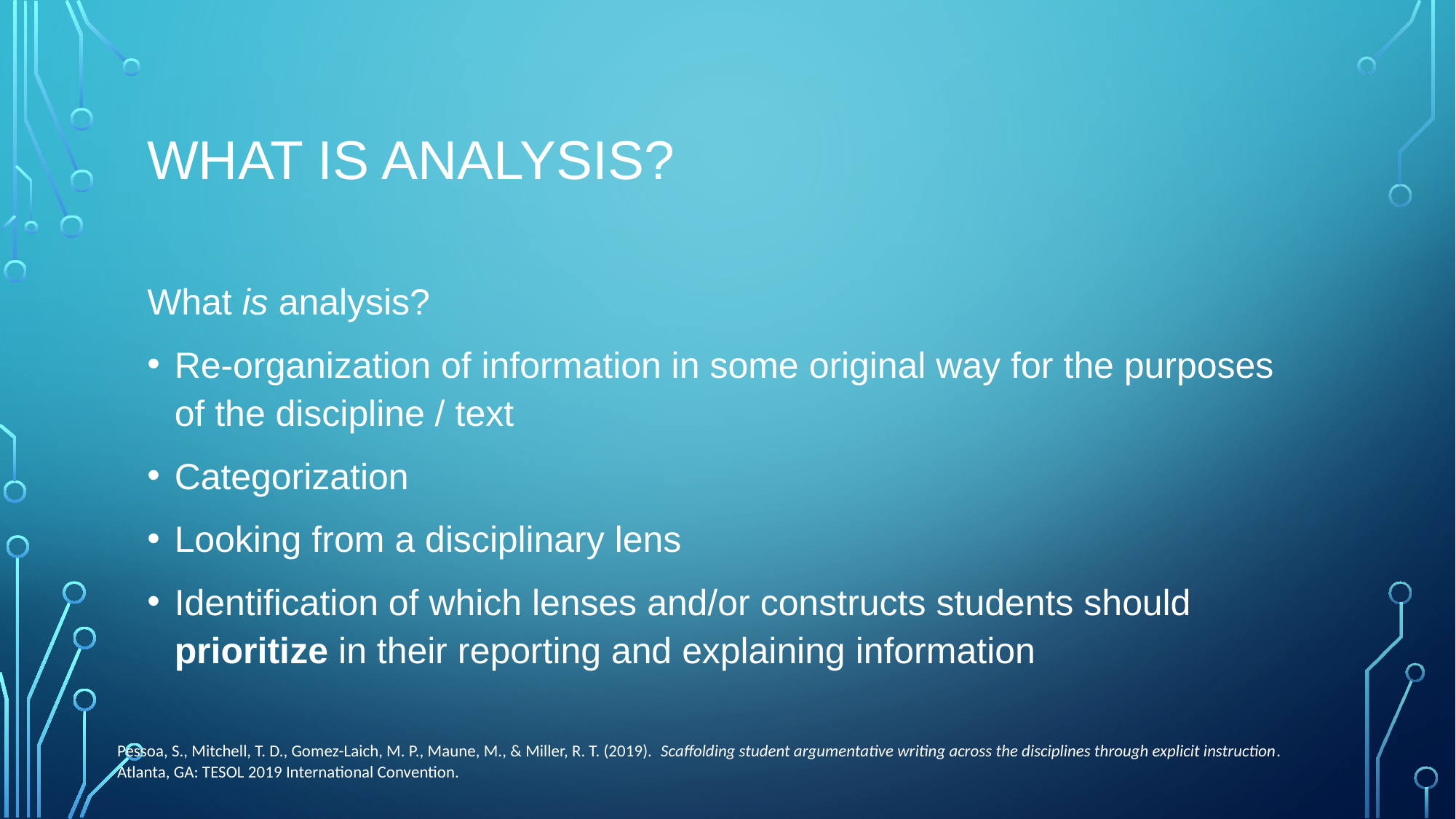

# WHAT IS ANALYSIS?
What is analysis?
Re-organization of information in some original way for the purposes of the discipline / text
Categorization
Looking from a disciplinary lens
Identification of which lenses and/or constructs students should prioritize in their reporting and explaining information
Pessoa, S., Mitchell, T. D., Gomez-Laich, M. P., Maune, M., & Miller, R. T. (2019).  Scaffolding student argumentative writing across the disciplines through explicit instruction. Atlanta, GA: TESOL 2019 International Convention.